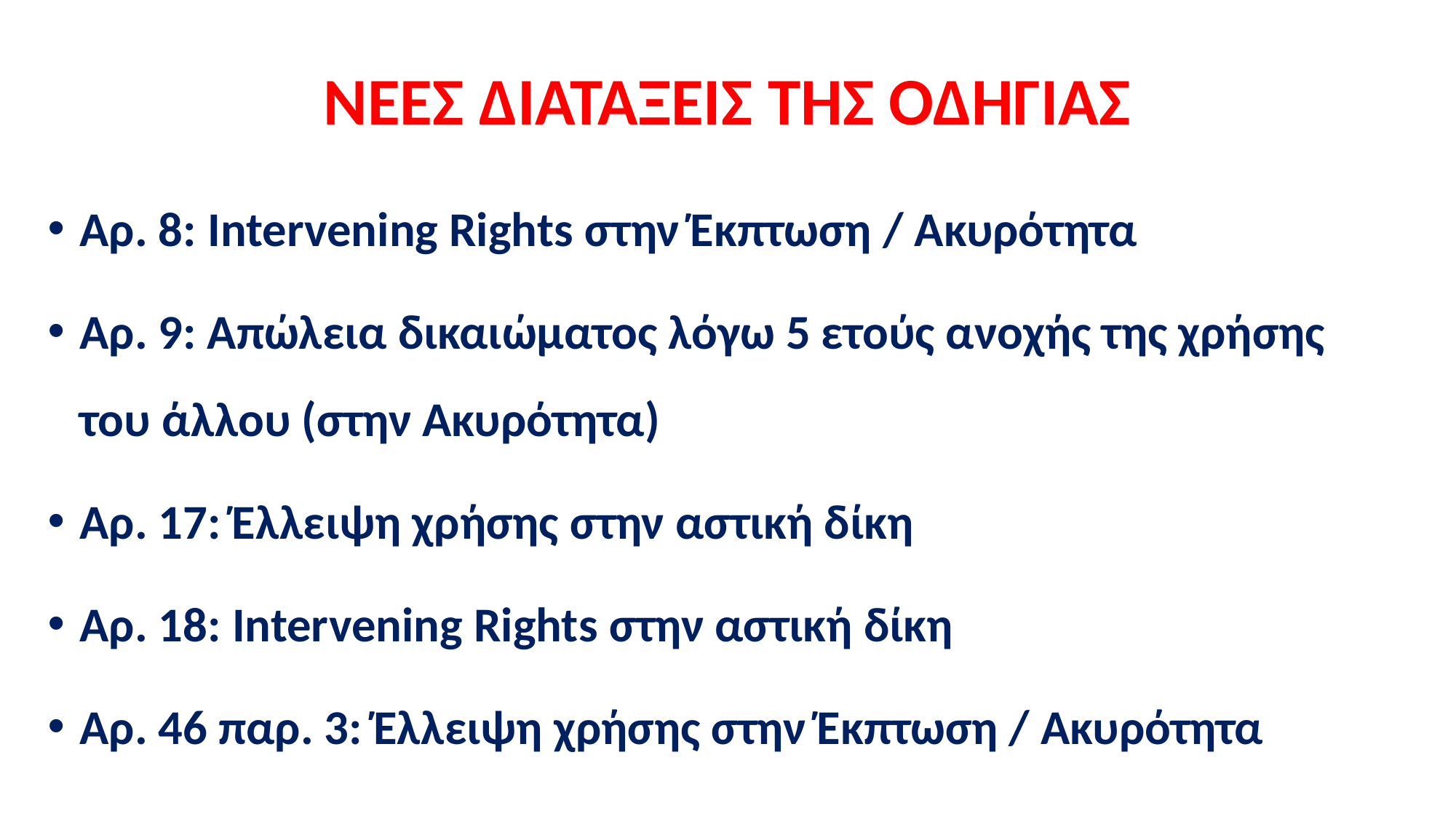

# ΝΕΕΣ ΔΙΑΤΑΞΕΙΣ ΤΗΣ ΟΔΗΓΙΑΣ
Αρ. 8: Intervening Rights στην Έκπτωση / Ακυρότητα
Αρ. 9: Απώλεια δικαιώματος λόγω 5 ετούς ανοχής της χρήσης του άλλου (στην Ακυρότητα)
Αρ. 17: Έλλειψη χρήσης στην αστική δίκη
Αρ. 18: Intervening Rights στην αστική δίκη
Αρ. 46 παρ. 3: Έλλειψη χρήσης στην Έκπτωση / Ακυρότητα